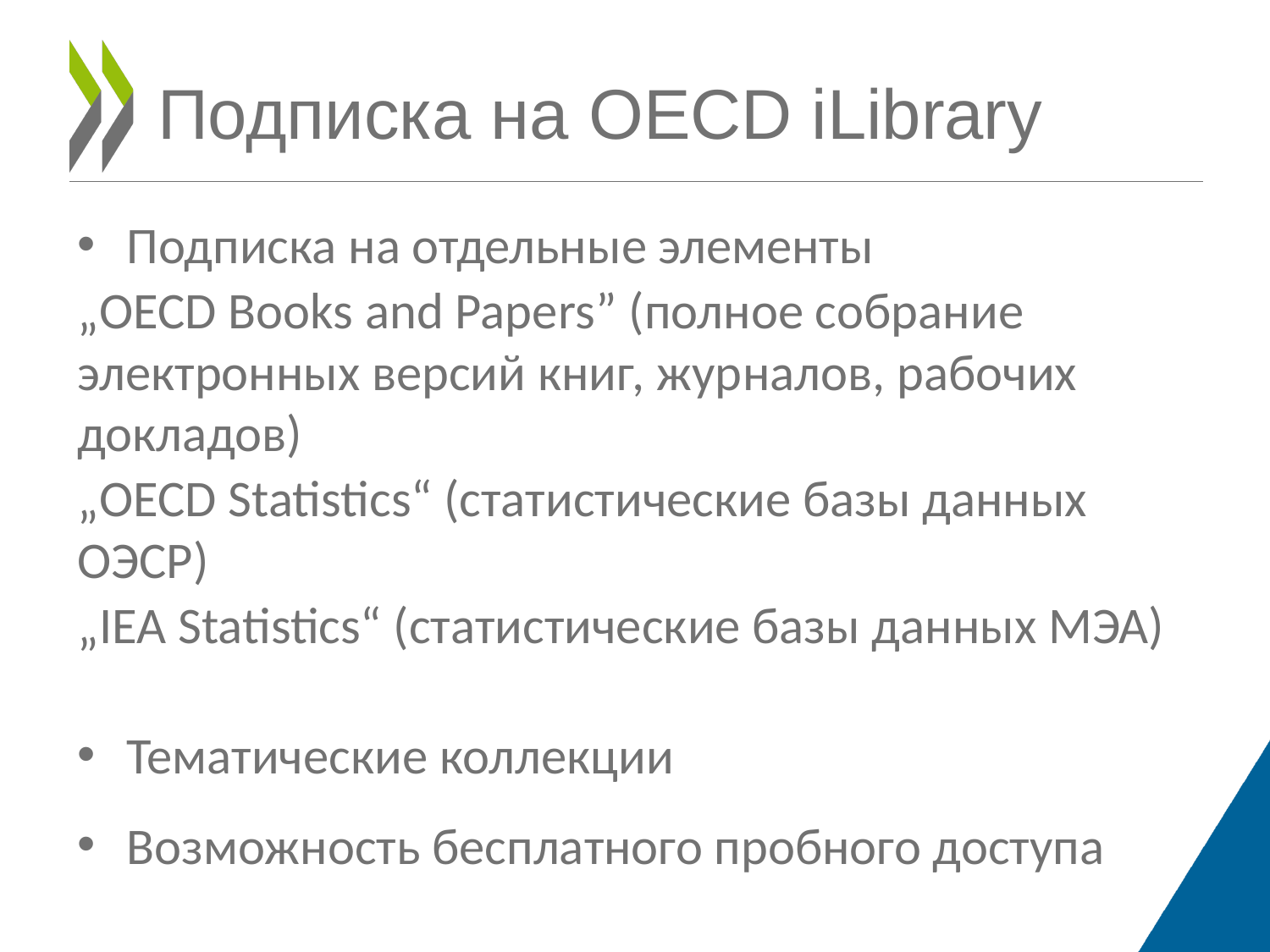

# Подписка на OECD iLibrary
Подписка на отдельные элементы
„OECD Books and Papers” (полное собрание электронных версий книг, журналов, рабочих докладов)
„OECD Statistics“ (статистические базы данных ОЭСР)
„IEA Statistics“ (статистические базы данных МЭА)

Тематические коллекции

Возможность бесплатного пробного доступа